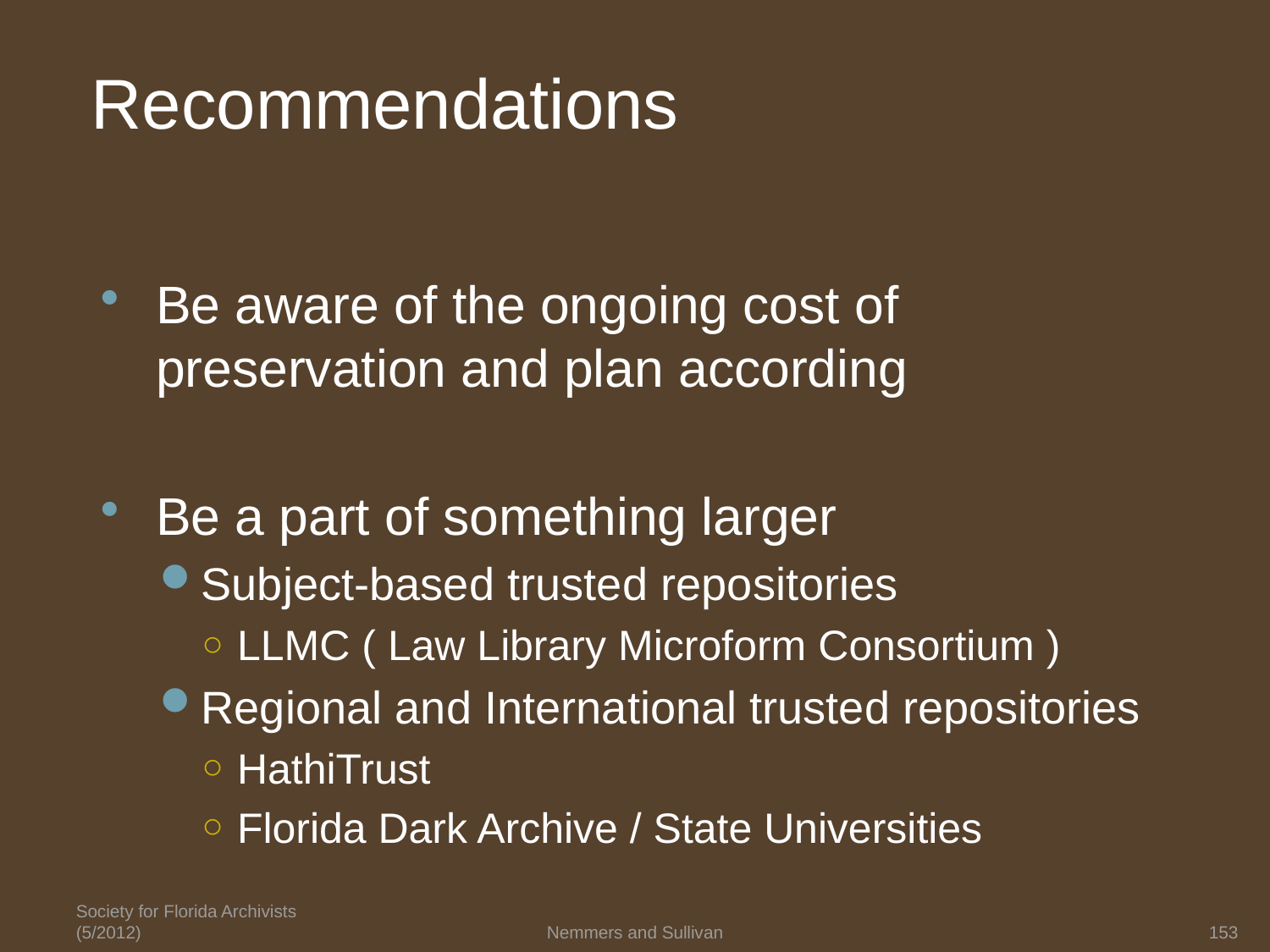

# Recommendations
Be aware of the ongoing cost of preservation and plan according

Be a part of something larger
Subject-based trusted repositories
LLMC ( Law Library Microform Consortium )
Regional and International trusted repositories
HathiTrust
Florida Dark Archive / State Universities

Society for Florida Archivists (5/2012)
Nemmers and Sullivan
153